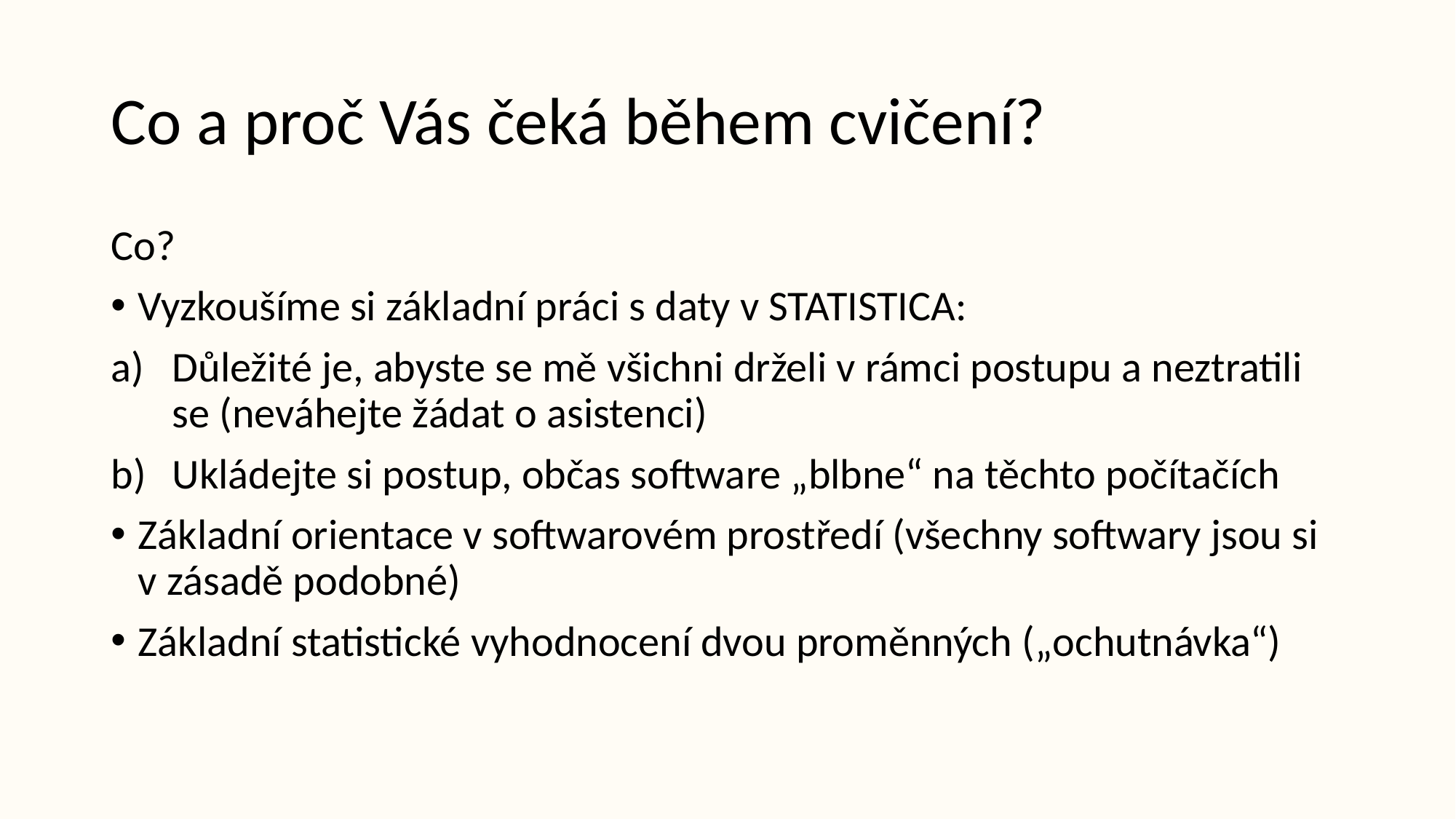

# Co a proč Vás čeká během cvičení?
Co?
Vyzkoušíme si základní práci s daty v STATISTICA:
Důležité je, abyste se mě všichni drželi v rámci postupu a neztratili se (neváhejte žádat o asistenci)
Ukládejte si postup, občas software „blbne“ na těchto počítačích
Základní orientace v softwarovém prostředí (všechny softwary jsou si v zásadě podobné)
Základní statistické vyhodnocení dvou proměnných („ochutnávka“)